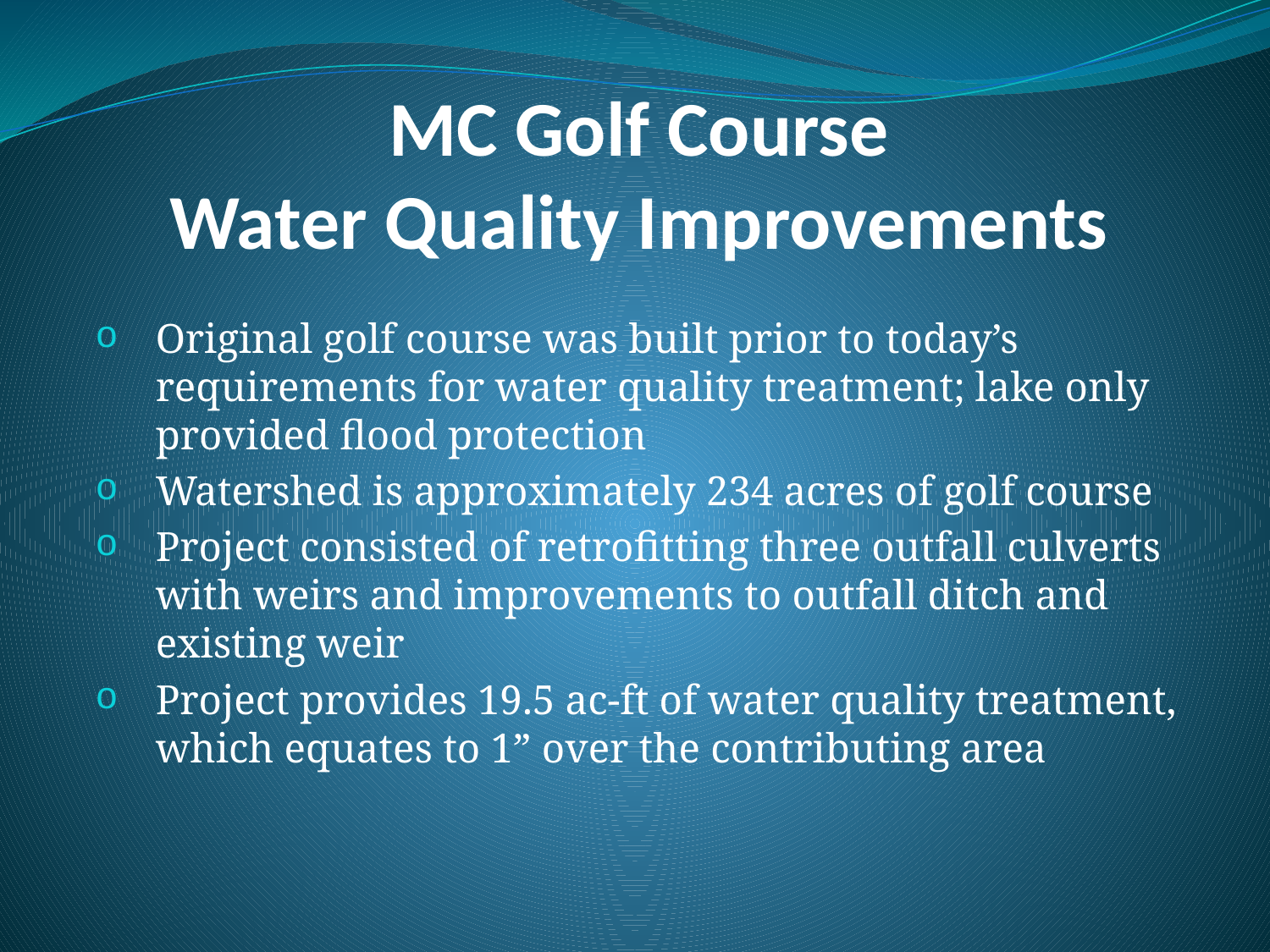

# MC Golf Course Water Quality Improvements
Original golf course was built prior to today’s requirements for water quality treatment; lake only provided flood protection
Watershed is approximately 234 acres of golf course
Project consisted of retrofitting three outfall culverts with weirs and improvements to outfall ditch and existing weir
Project provides 19.5 ac-ft of water quality treatment, which equates to 1” over the contributing area